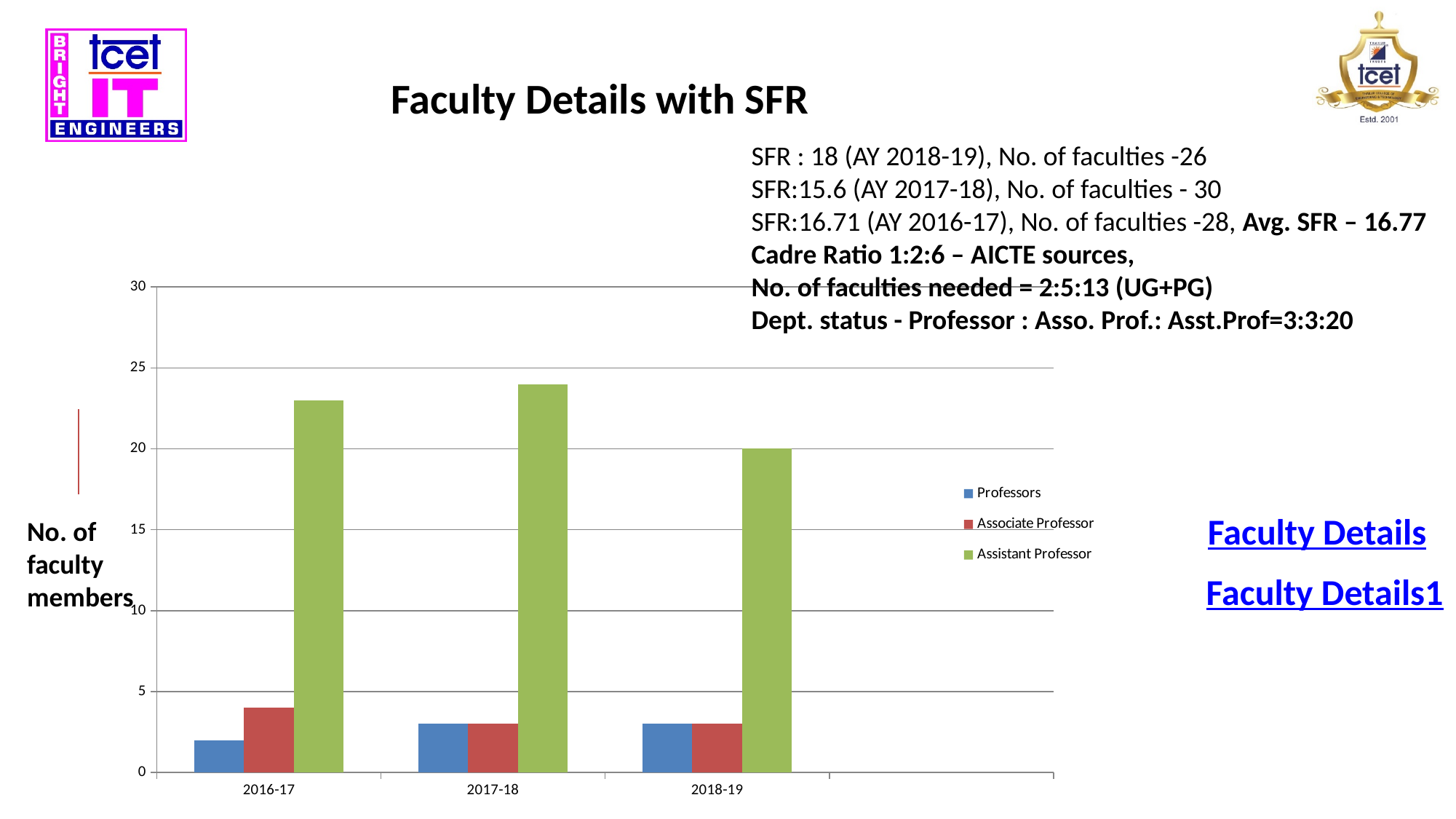

Faculty Details with SFR
SFR : 18 (AY 2018-19), No. of faculties -26
SFR:15.6 (AY 2017-18), No. of faculties - 30
SFR:16.71 (AY 2016-17), No. of faculties -28, Avg. SFR – 16.77
Cadre Ratio 1:2:6 – AICTE sources,
No. of faculties needed = 2:5:13 (UG+PG)
Dept. status - Professor : Asso. Prof.: Asst.Prof=3:3:20

### Chart

| Category | Professors | Associate Professor | Assistant Professor |
|---|---|---|---|
| 2016-17 | 2.0 | 4.0 | 23.0 |
| 2017-18 | 3.0 | 3.0 | 24.0 |
| 2018-19 | 3.0 | 3.0 | 20.0 |
Faculty Details
No. of faculty members
Faculty Details1